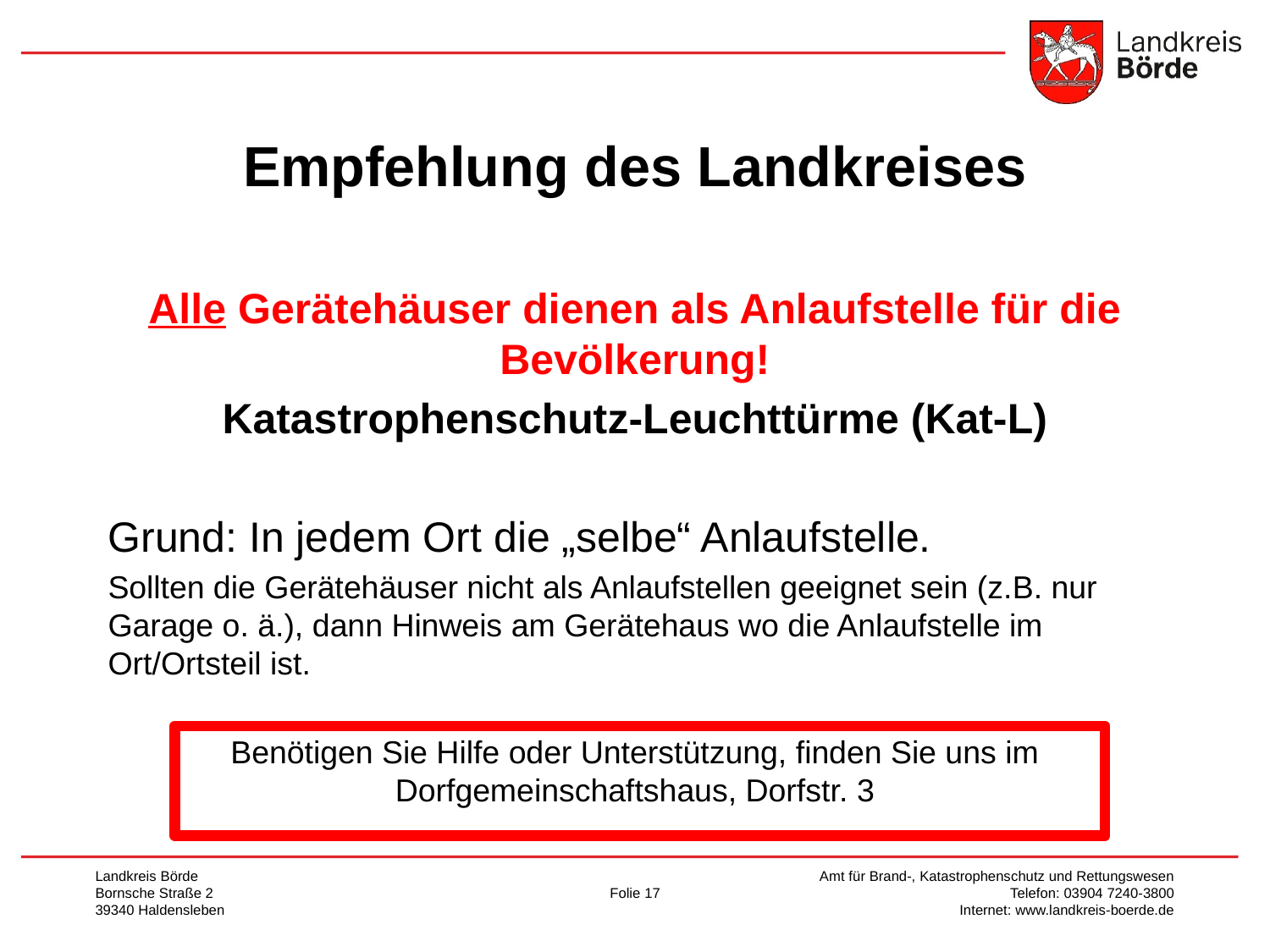

# Empfehlung des Landkreises
Alle Gerätehäuser dienen als Anlaufstelle für die Bevölkerung!
Katastrophenschutz-Leuchttürme (Kat-L)

Grund: In jedem Ort die „selbe“ Anlaufstelle.
Sollten die Gerätehäuser nicht als Anlaufstellen geeignet sein (z.B. nur Garage o. ä.), dann Hinweis am Gerätehaus wo die Anlaufstelle im Ort/Ortsteil ist.

Benötigen Sie Hilfe oder Unterstützung, finden Sie uns im Dorfgemeinschaftshaus, Dorfstr. 3